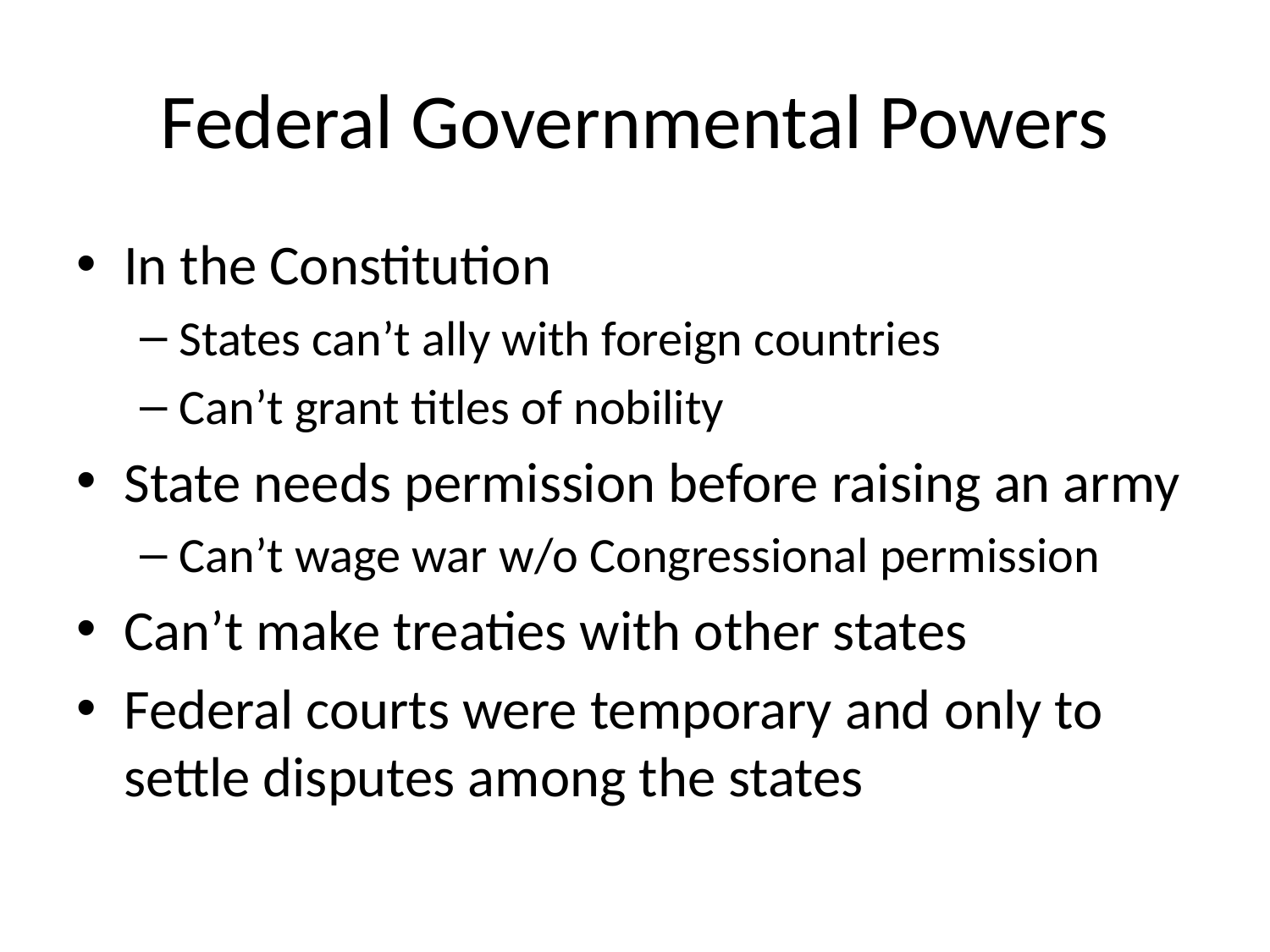

# Federal Governmental Powers
In the Constitution
States can’t ally with foreign countries
Can’t grant titles of nobility
State needs permission before raising an army
Can’t wage war w/o Congressional permission
Can’t make treaties with other states
Federal courts were temporary and only to settle disputes among the states